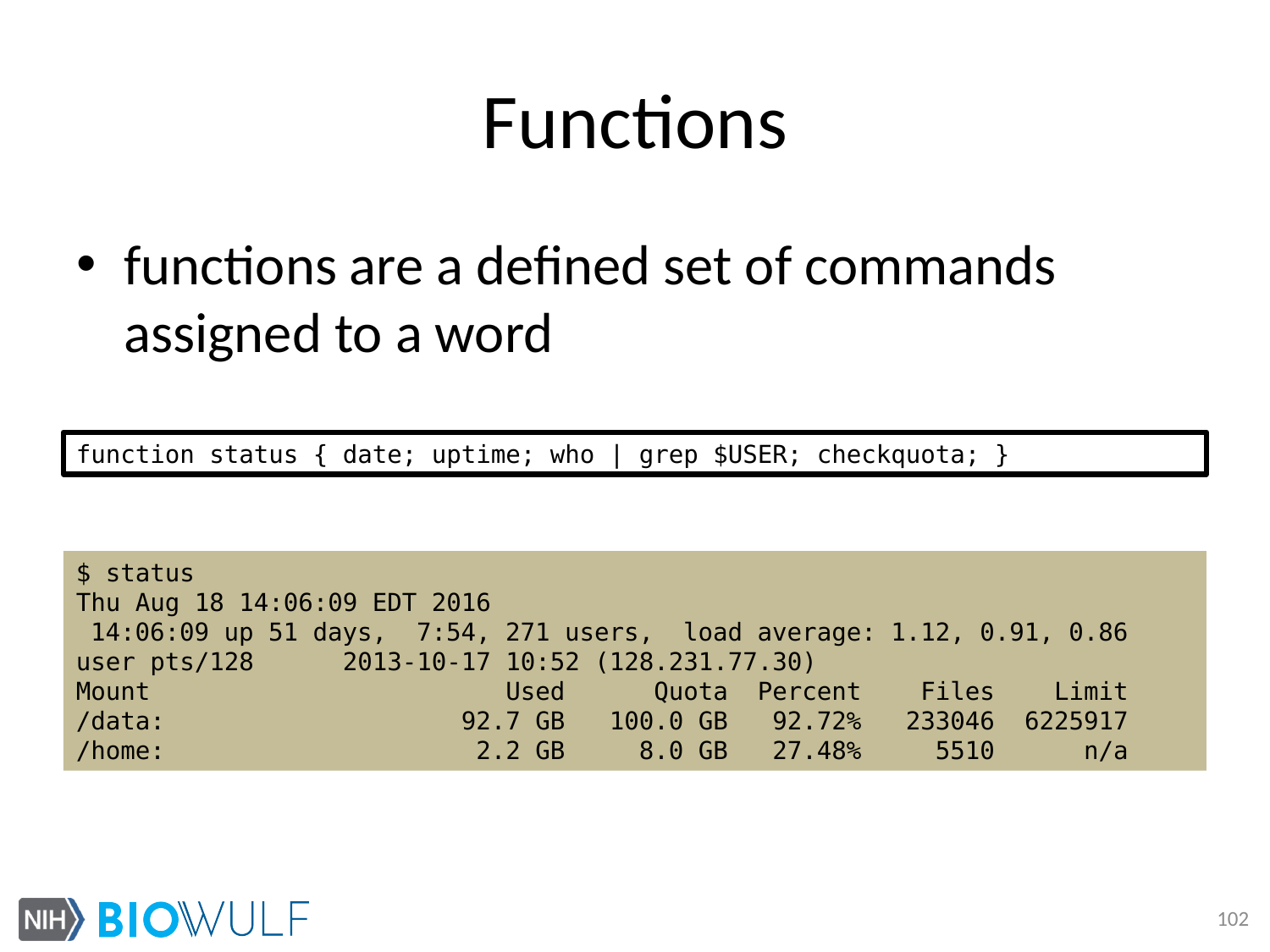

# Functions
functions are a defined set of commands assigned to a word
function status { date; uptime; who | grep $USER; checkquota; }
$ status
Thu Aug 18 14:06:09 EDT 2016
 14:06:09 up 51 days,  7:54, 271 users,  load average: 1.12, 0.91, 0.86
user pts/128      2013-10-17 10:52 (128.231.77.30)
Mount                        Used      Quota  Percent    Files    Limit
/data:                    92.7 GB   100.0 GB   92.72%   233046  6225917
/home:                     2.2 GB     8.0 GB   27.48%     5510      n/a
102